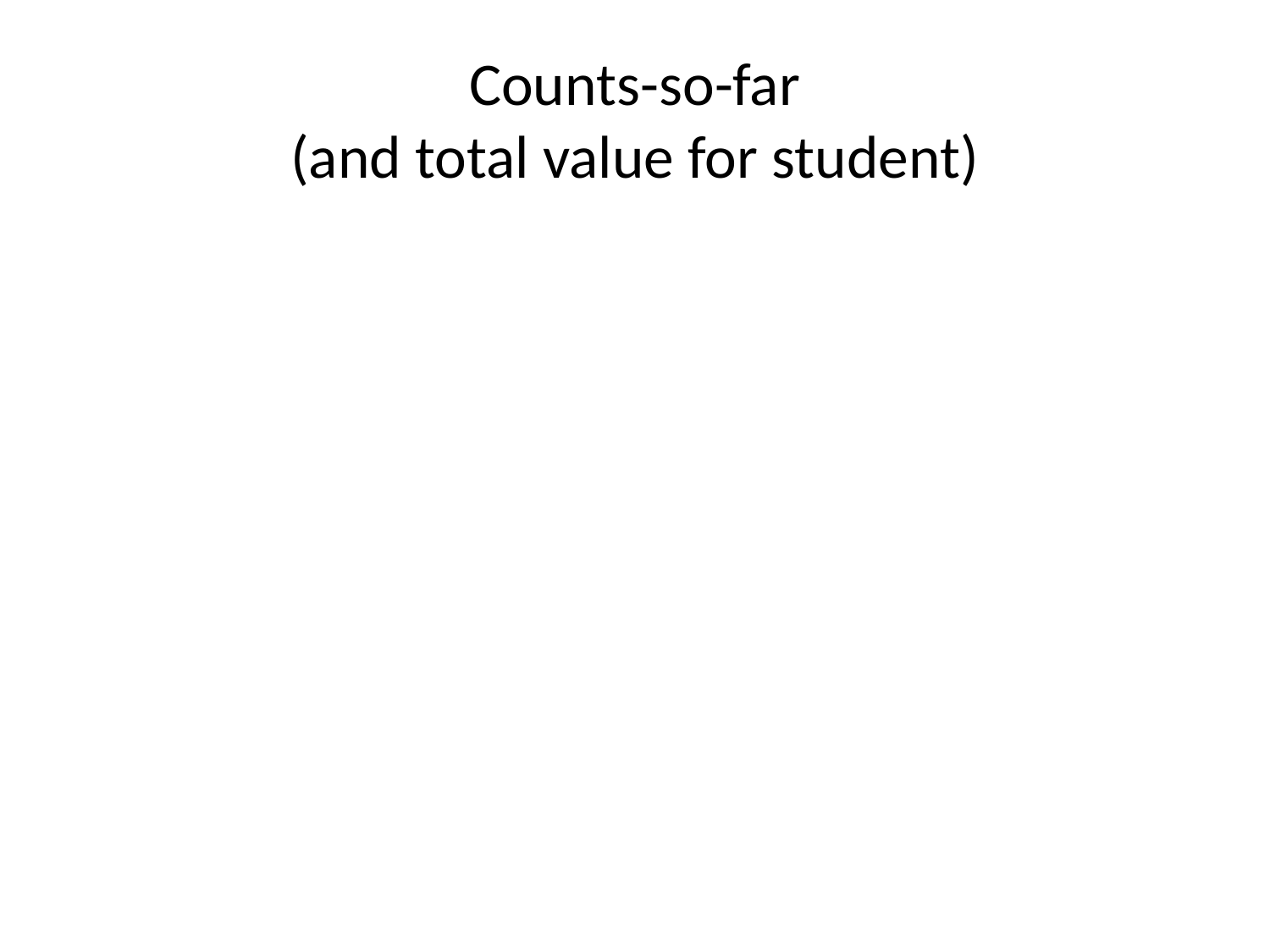

# Counts-so-far (and total value for student)